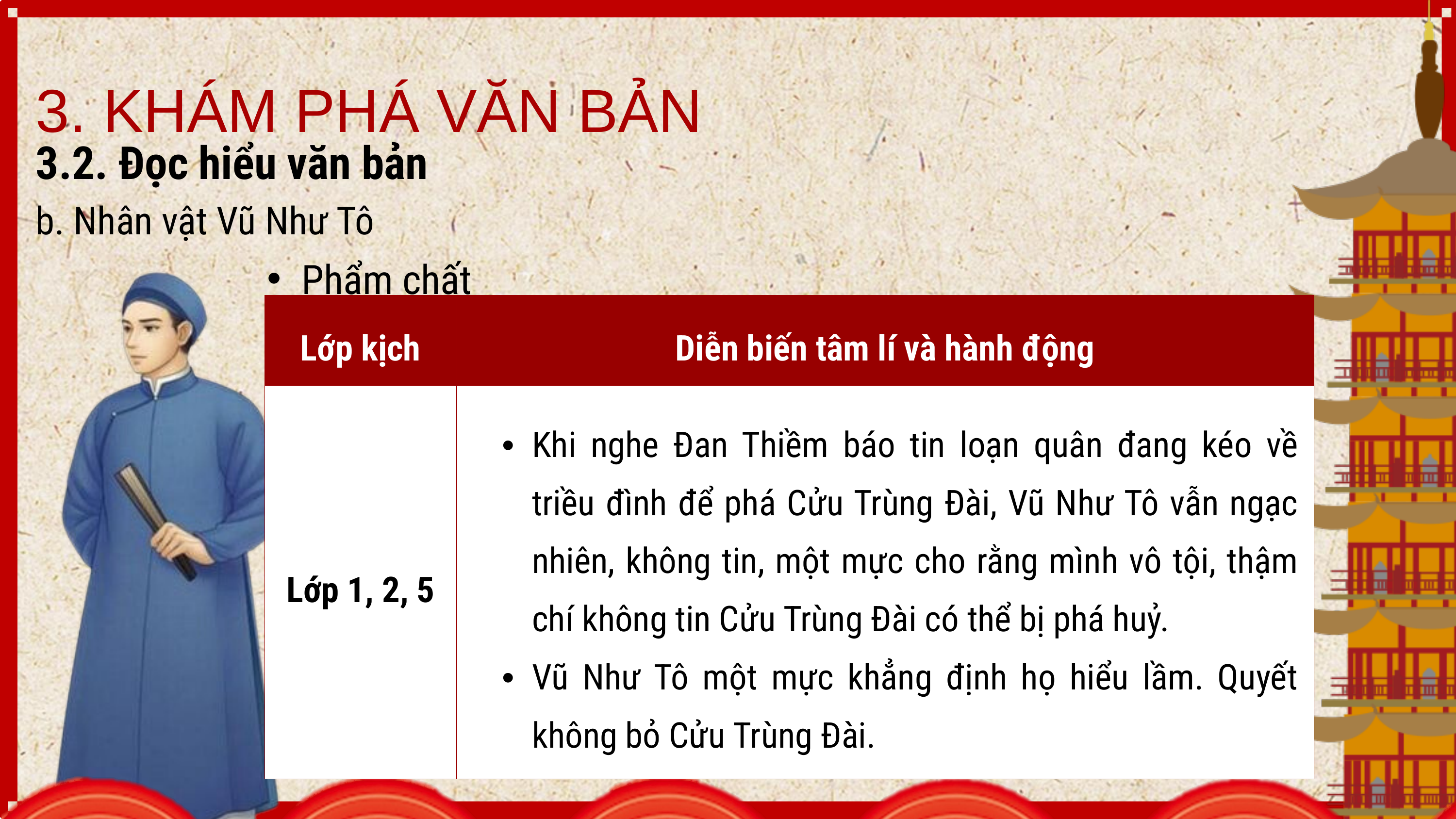

3. KHÁM PHÁ VĂN BẢN
3.2. Đọc hiểu văn bản
b. Nhân vật Vũ Như Tô

Phẩm chất
| Lớp kịch | Diễn biến tâm lí và hành động |
| --- | --- |
| Lớp 1, 2, 5 | Khi nghe Đan Thiềm báo tin loạn quân đang kéo về triều đình để phá Cửu Trùng Đài, Vũ Như Tô vẫn ngạc nhiên, không tin, một mực cho rằng mình vô tội, thậm chí không tin Cửu Trùng Đài có thể bị phá huỷ. Vũ Như Tô một mực khẳng định họ hiểu lầm. Quyết không bỏ Cửu Trùng Đài. |